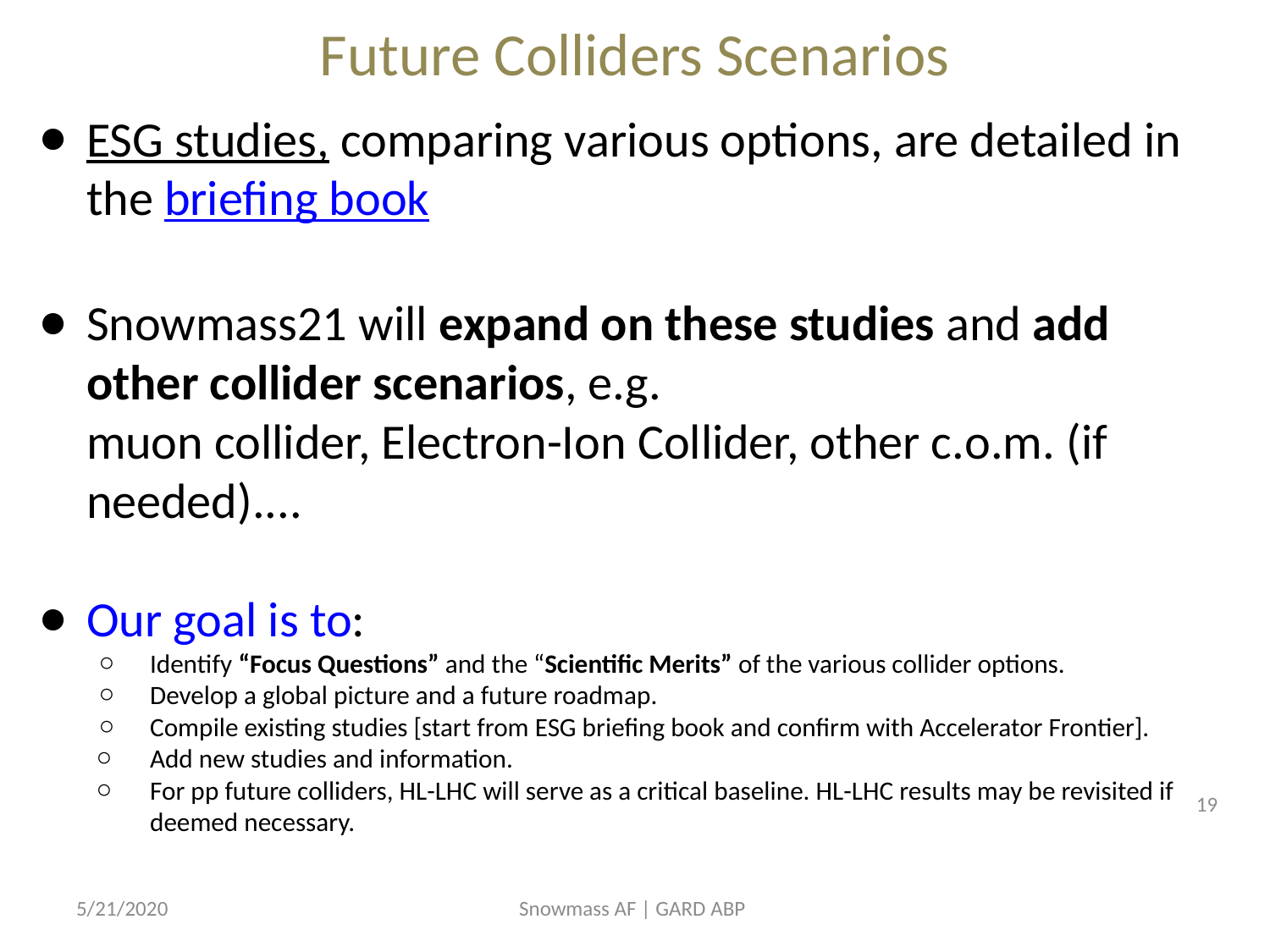

# Future Colliders Scenarios
ESG studies, comparing various options, are detailed in the briefing book

Snowmass21 will expand on these studies and add other collider scenarios, e.g.
muon collider, Electron-Ion Collider, other c.o.m. (if needed)....

Our goal is to:
Identify “Focus Questions” and the “Scientific Merits” of the various collider options.
Develop a global picture and a future roadmap.
Compile existing studies [start from ESG briefing book and confirm with Accelerator Frontier].
Add new studies and information.
For pp future colliders, HL-LHC will serve as a critical baseline. HL-LHC results may be revisited if deemed necessary.

19
5/21/2020
Snowmass AF | GARD ABP